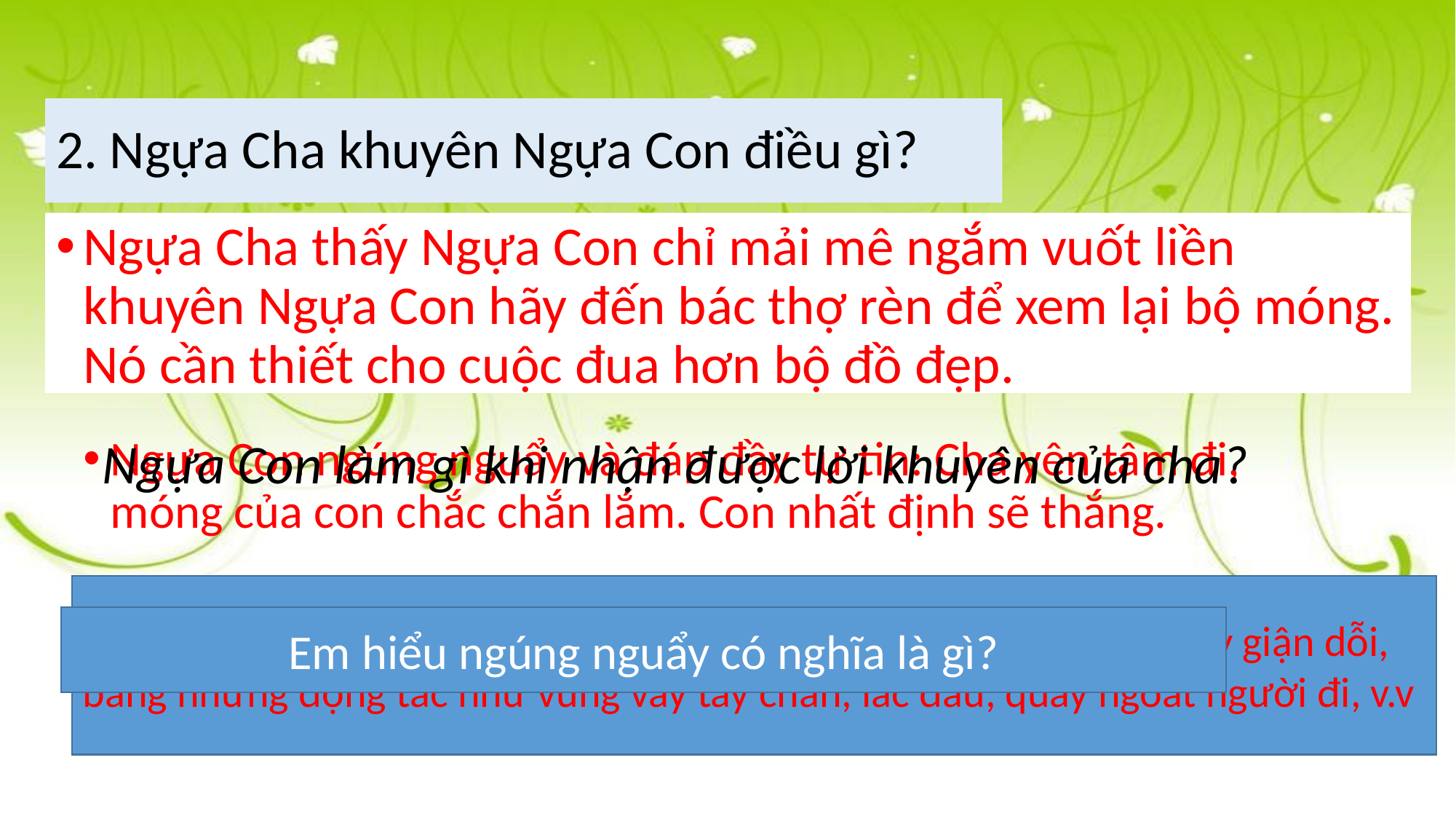

# 2. Ngựa Cha khuyên Ngựa Con điều gì?
Ngựa Cha thấy Ngựa Con chỉ mải mê ngắm vuốt liền khuyên Ngựa Con hãy đến bác thợ rèn để xem lại bộ móng. Nó cần thiết cho cuộc đua hơn bộ đồ đẹp.
Ngựa Con làm gì khi nhận được lời khuyên của cha?
Ngựa Con ngúng nguẩy và đáp đầy tự tin: Cha yên tâm đi, móng của con chắc chắn lắm. Con nhất định sẽ thắng.
Ngúng nguẩy: từ gợi tả bộ điệu vùng vằng tỏ ra không vừa lòng hay giận dỗi, bằng những động tác như vung vẩy tay chân, lắc đầu, quay ngoắt người đi, v.v
Em hiểu ngúng nguẩy có nghĩa là gì?